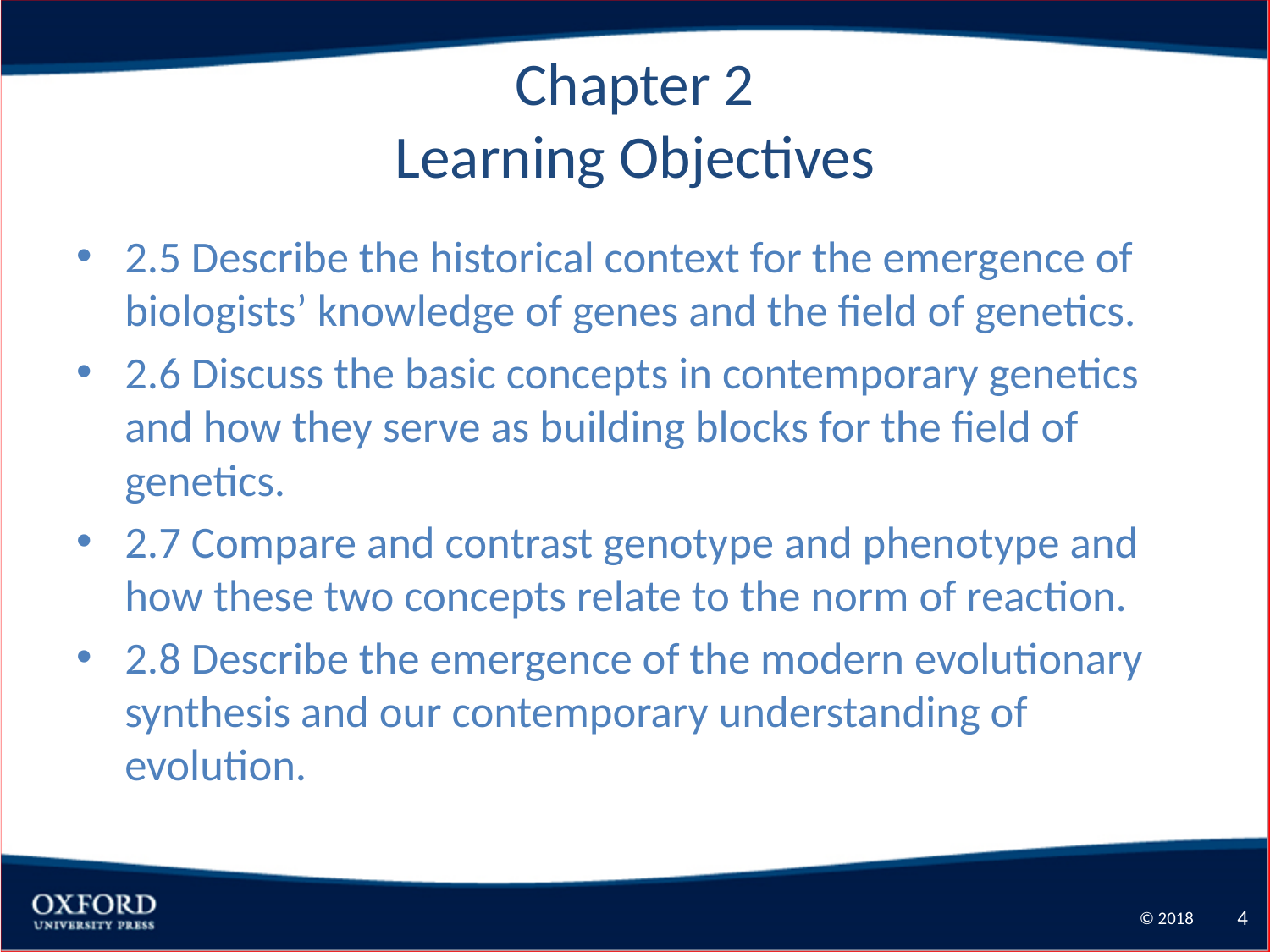

# Chapter 2 Learning Objectives
2.5 Describe the historical context for the emergence of biologists’ knowledge of genes and the field of genetics.
2.6 Discuss the basic concepts in contemporary genetics and how they serve as building blocks for the field of genetics.
2.7 Compare and contrast genotype and phenotype and how these two concepts relate to the norm of reaction.
2.8 Describe the emergence of the modern evolutionary synthesis and our contemporary understanding of evolution.